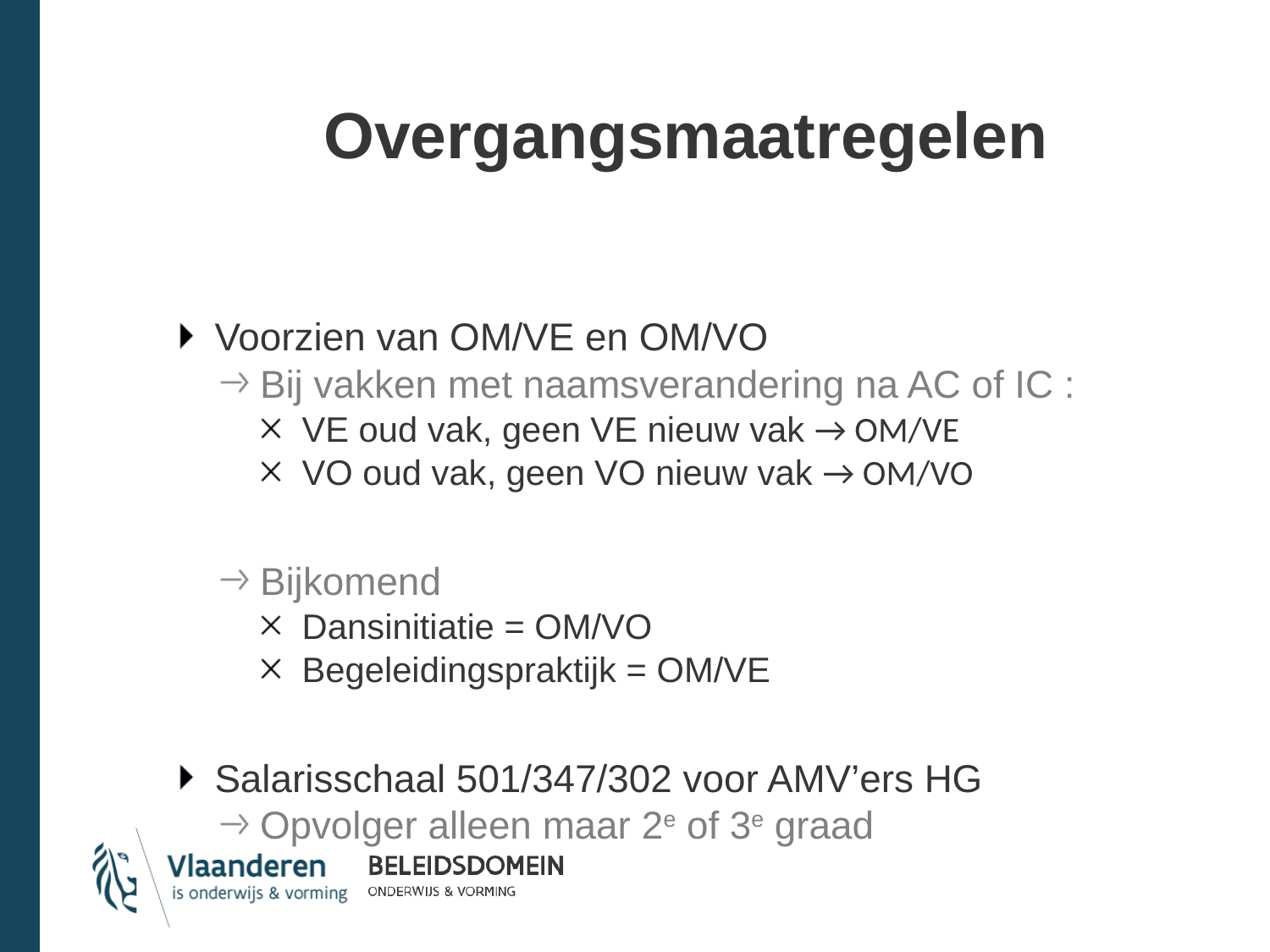

# Overgangsmaatregelen

Voorzien van OM/VE en OM/VO
Bij vakken met naamsverandering na AC of IC :
VE oud vak, geen VE nieuw vak → OM/VE
VO oud vak, geen VO nieuw vak → OM/VO

Bijkomend
Dansinitiatie = OM/VO
Begeleidingspraktijk = OM/VE

Salarisschaal 501/347/302 voor AMV’ers HG
Opvolger alleen maar 2e of 3e graad